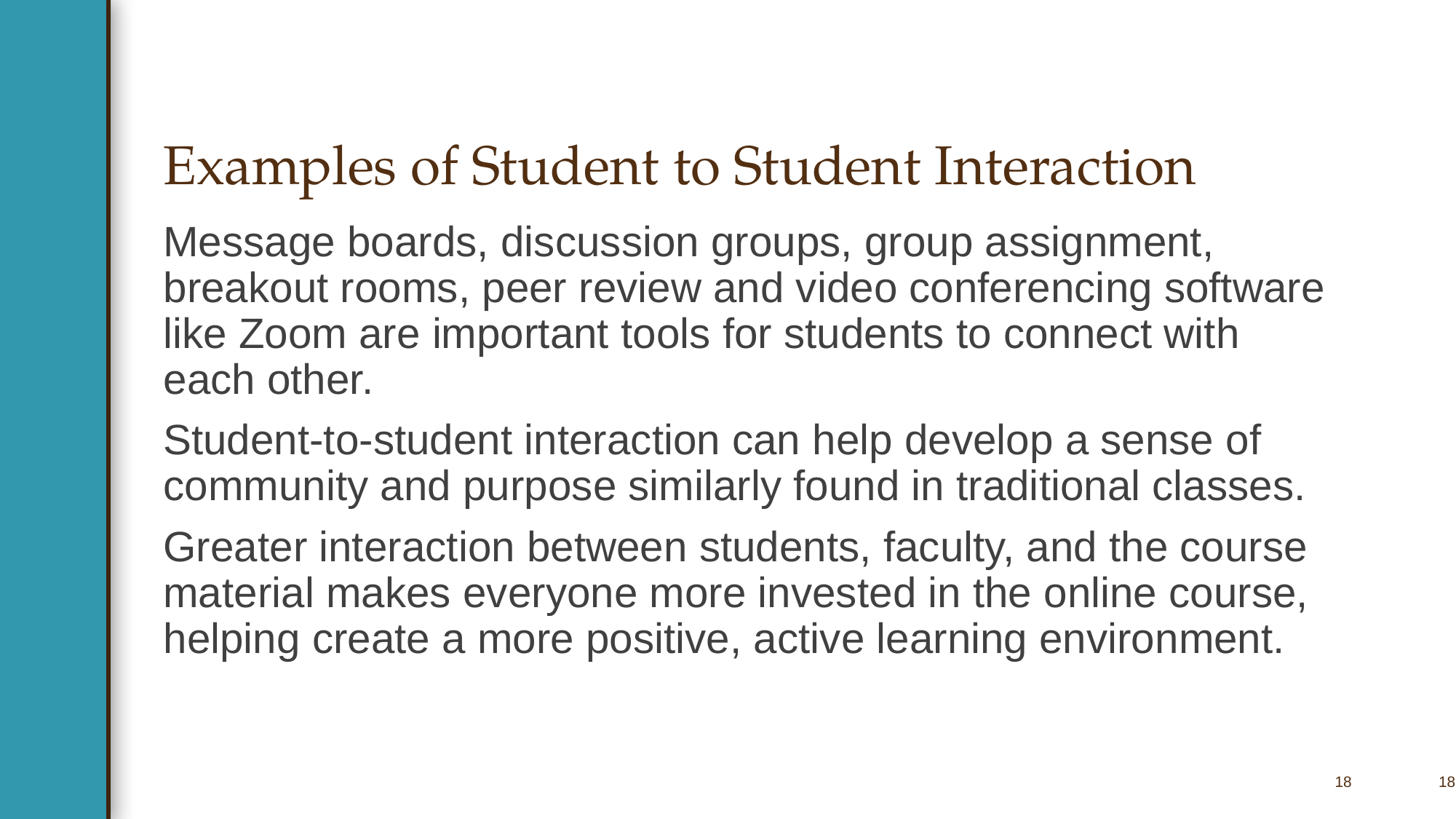

# Examples of Student to Student Interaction
Message boards, discussion groups, group assignment, breakout rooms, peer review and video conferencing software like Zoom are important tools for students to connect with each other.
Student-to-student interaction can help develop a sense of community and purpose similarly found in traditional classes.
Greater interaction between students, faculty, and the course material makes everyone more invested in the online course, helping create a more positive, active learning environment.
18